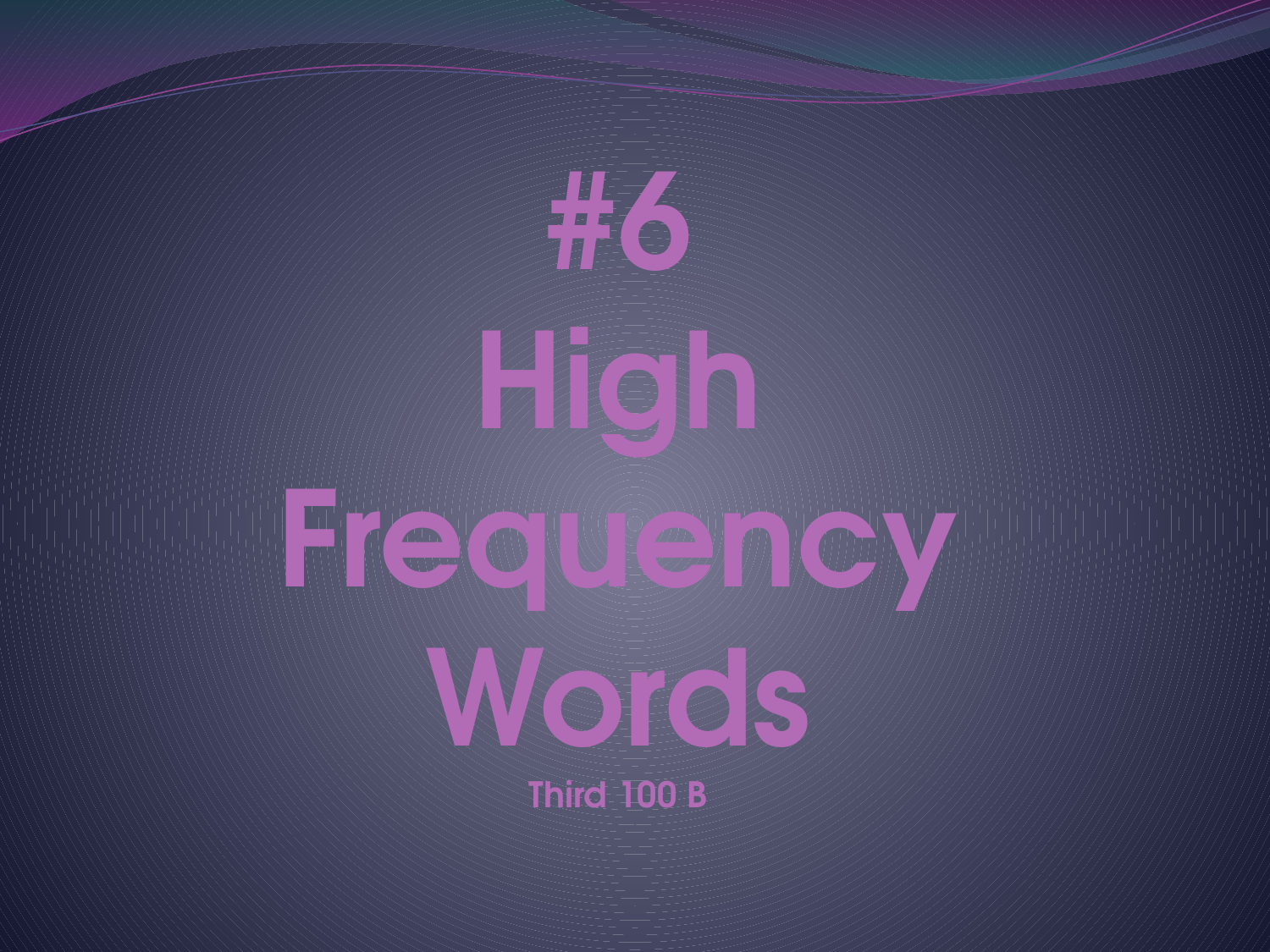

# #6 High Frequency Words Third 100 B